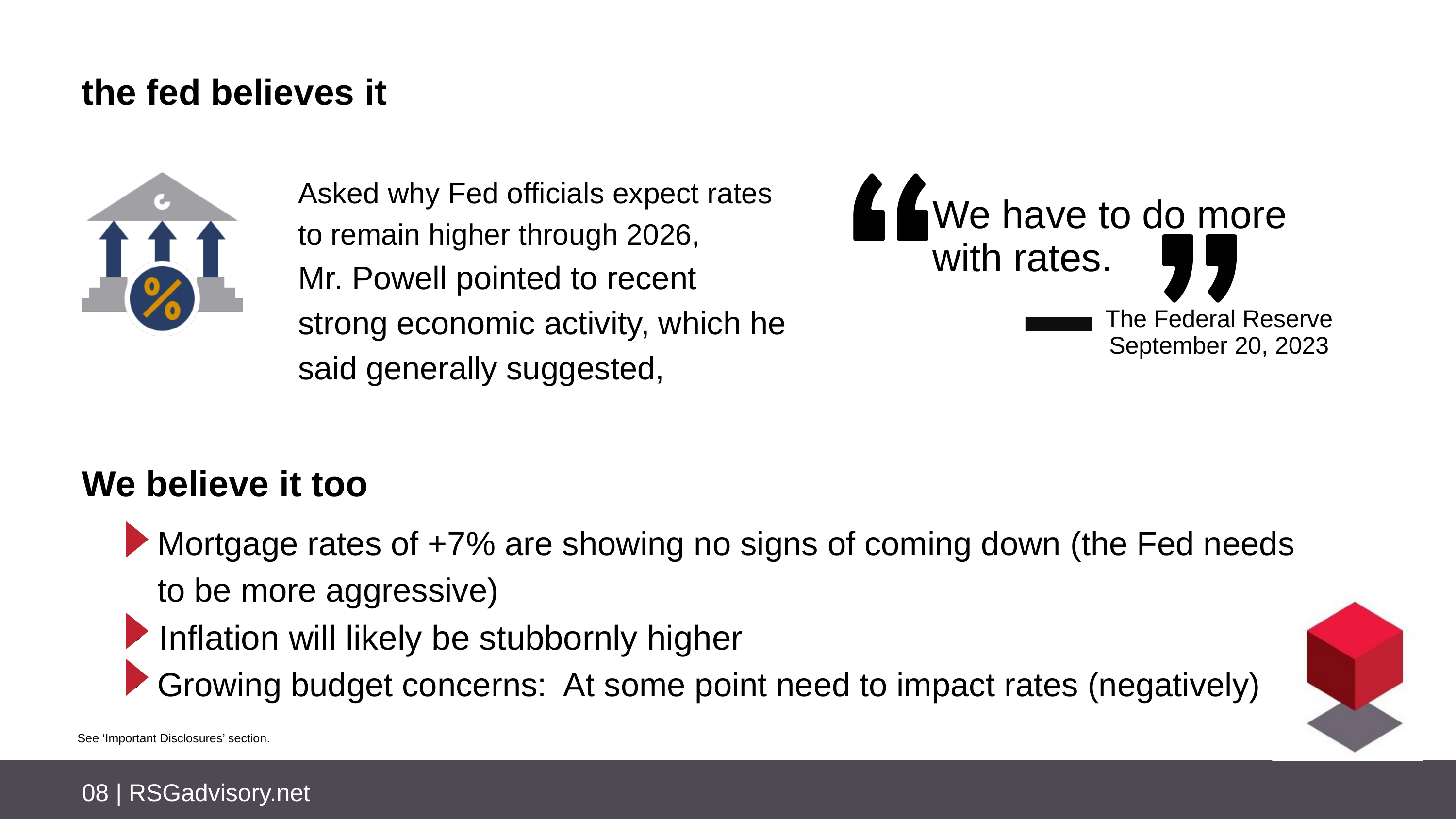

the fed believes it
Asked why Fed officials expect rates to remain higher through 2026,
Mr. Powell pointed to recent strong economic activity, which he said generally suggested,

We have to do more with rates.

The Federal Reserve
September 20, 2023

We believe it too
Mortgage rates of +7% are showing no signs of coming down (the Fed needs to be more aggressive)
Inflation will likely be stubbornly higher
Growing budget concerns:  At some point need to impact rates (negatively)

See ‘Important Disclosures’ section.

08 | RSGadvisory.net